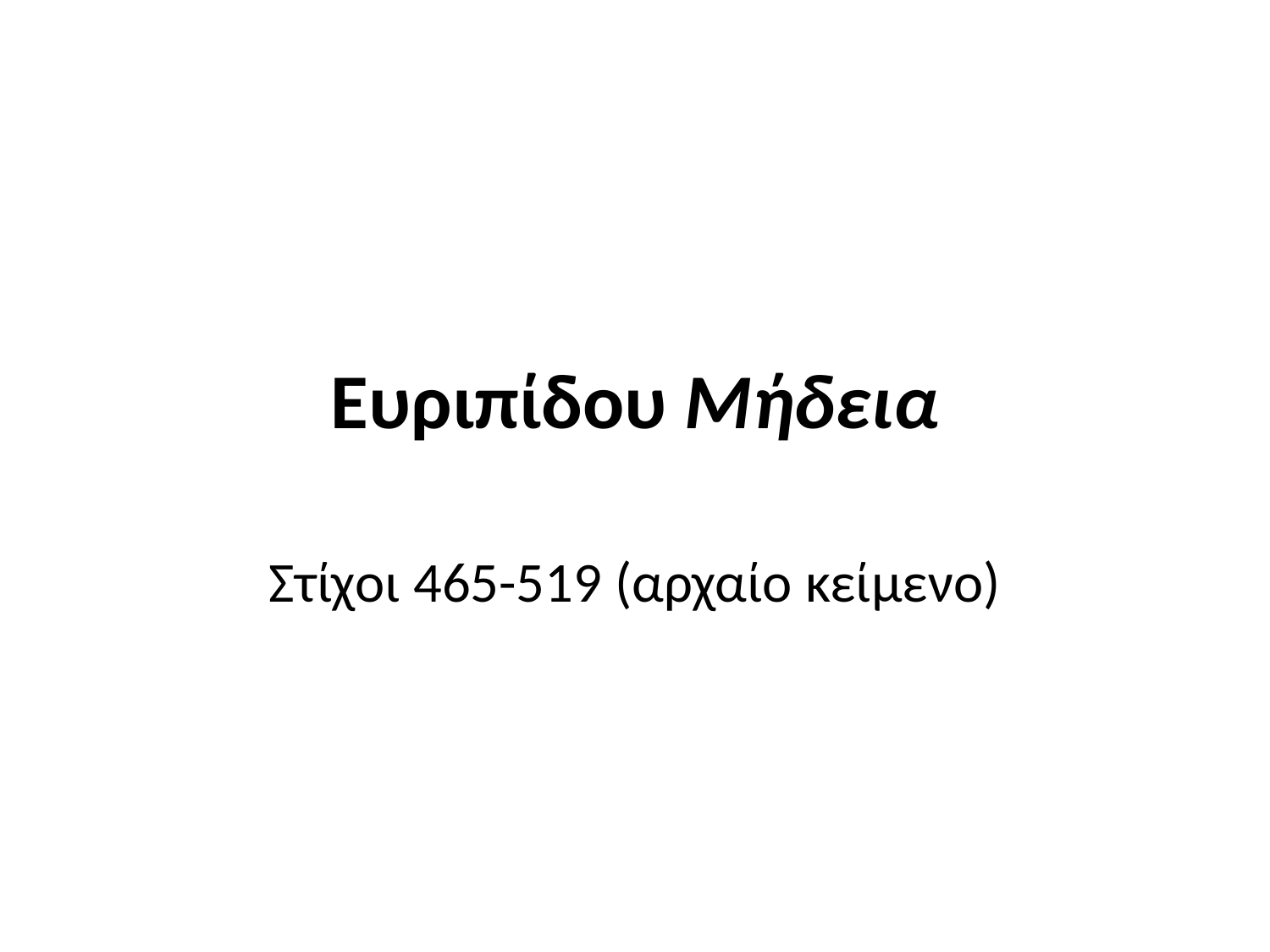

# Ευριπίδου Μήδεια
Στίχοι 465-519 (αρχαίο κείμενο)